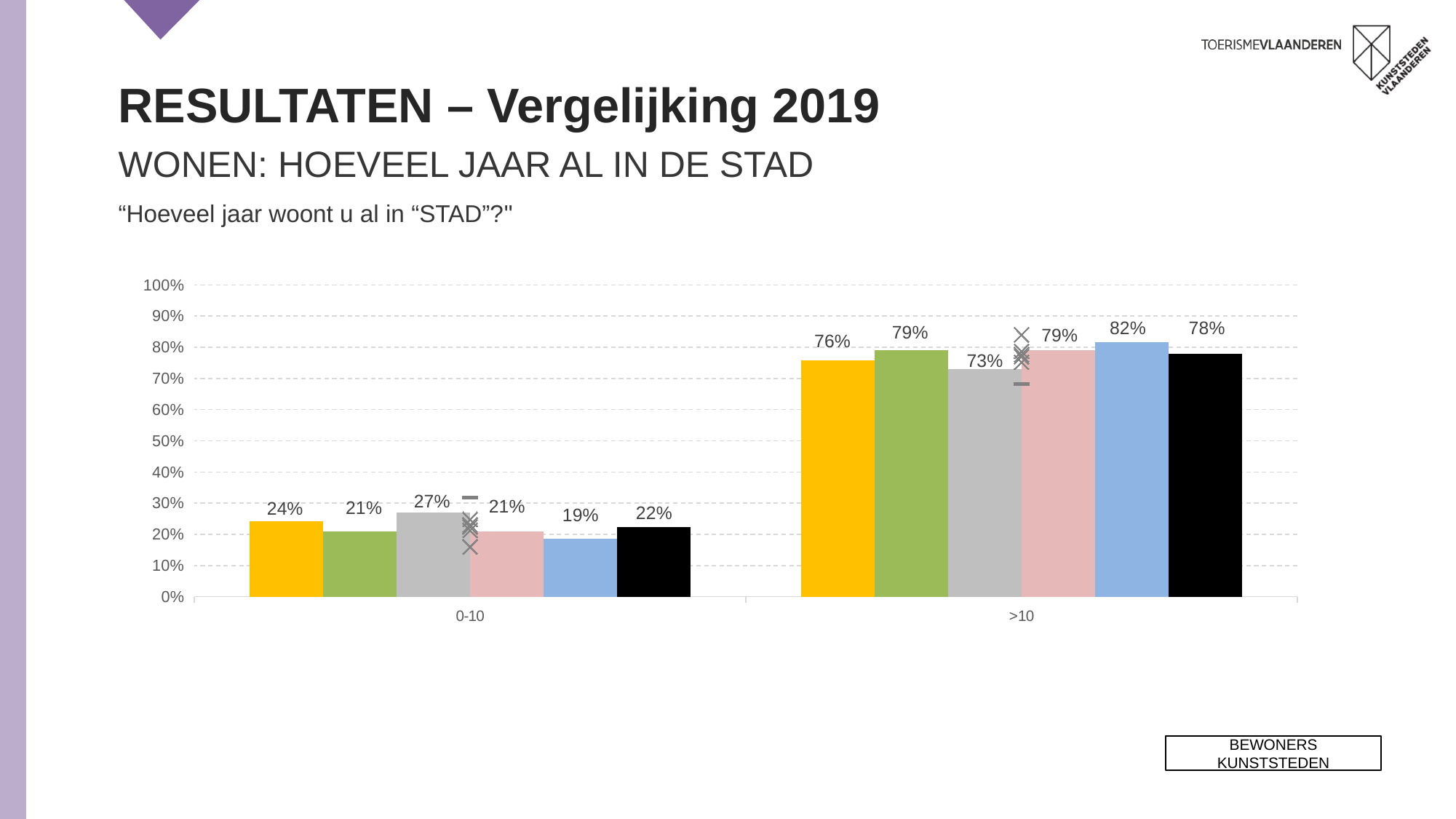

RESULTATEN – Vergelijking 2019
WONEN: HOEVEEL JAAR AL IN DE STAD
“Hoeveel jaar woont u al in “STAD”?"

### Chart

| Category | ANTWERPEN 2021 | GENT 2021 | LEUVEN 2021 | MECHELEN 2021 | BRUGGE 2021 | TOTAAL 2021 | ANTWERPEN 2019 | GENT 2019 | LEUVEN 2019 | MECHELEN 2019 | BRUGGE 2019 | TOTAAL 2019 |
|---|---|---|---|---|---|---|---|---|---|---|---|---|
| 0-10 | 0.242 | 0.21 | 0.269 | 0.21 | 0.185 | 0.222 | 0.248 | 0.224 | 0.318 | 0.213 | 0.16 | 0.23 |
| >10 | 0.758 | 0.79 | 0.731 | 0.79 | 0.815 | 0.778 | 0.752 | 0.7759999999999999 | 0.682 | 0.787 | 0.84 | 0.77 |
Bewoners KUNSTSTEDEN